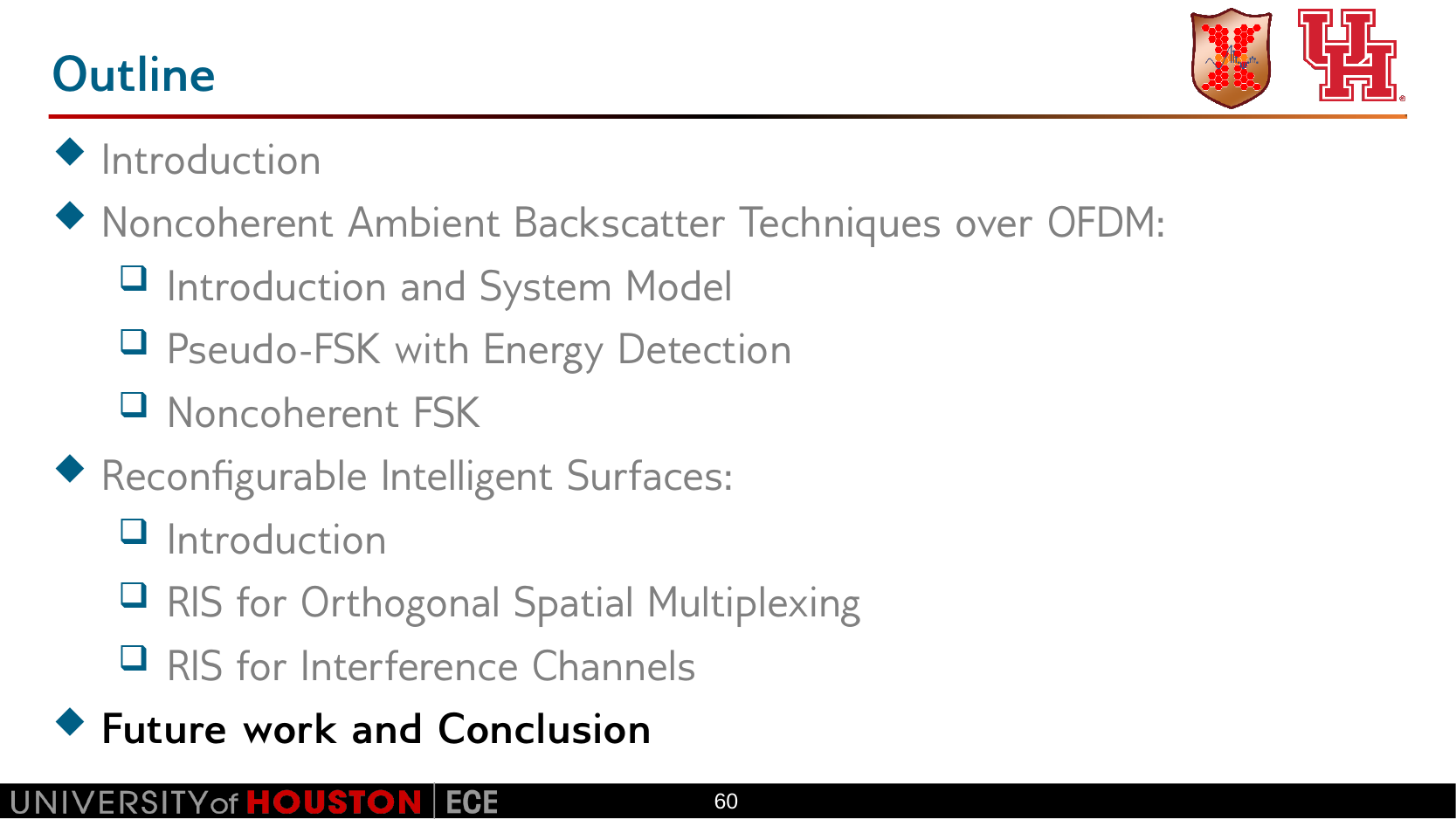

# Outline
Introduction
Noncoherent Ambient Backscatter Techniques over OFDM:
Introduction and System Model
Pseudo-FSK with Energy Detection
Noncoherent FSK
Reconfigurable Intelligent Surfaces:
Introduction
RIS for Orthogonal Spatial Multiplexing
RIS for Interference Channels
Future work and Conclusion
60